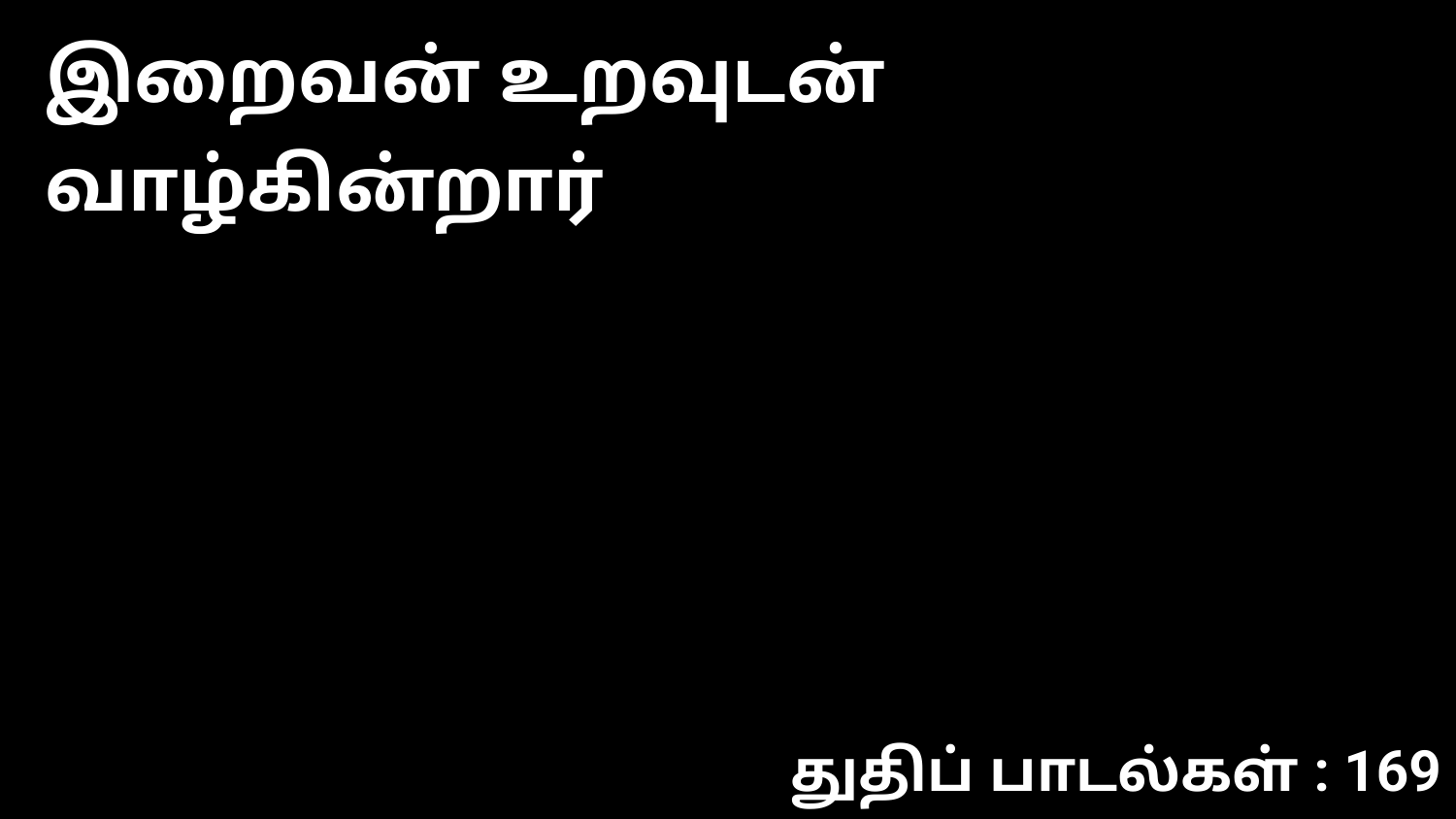

இறைவன் உறவுடன் வாழ்கின்றார்
துதிப் பாடல்கள் : 169